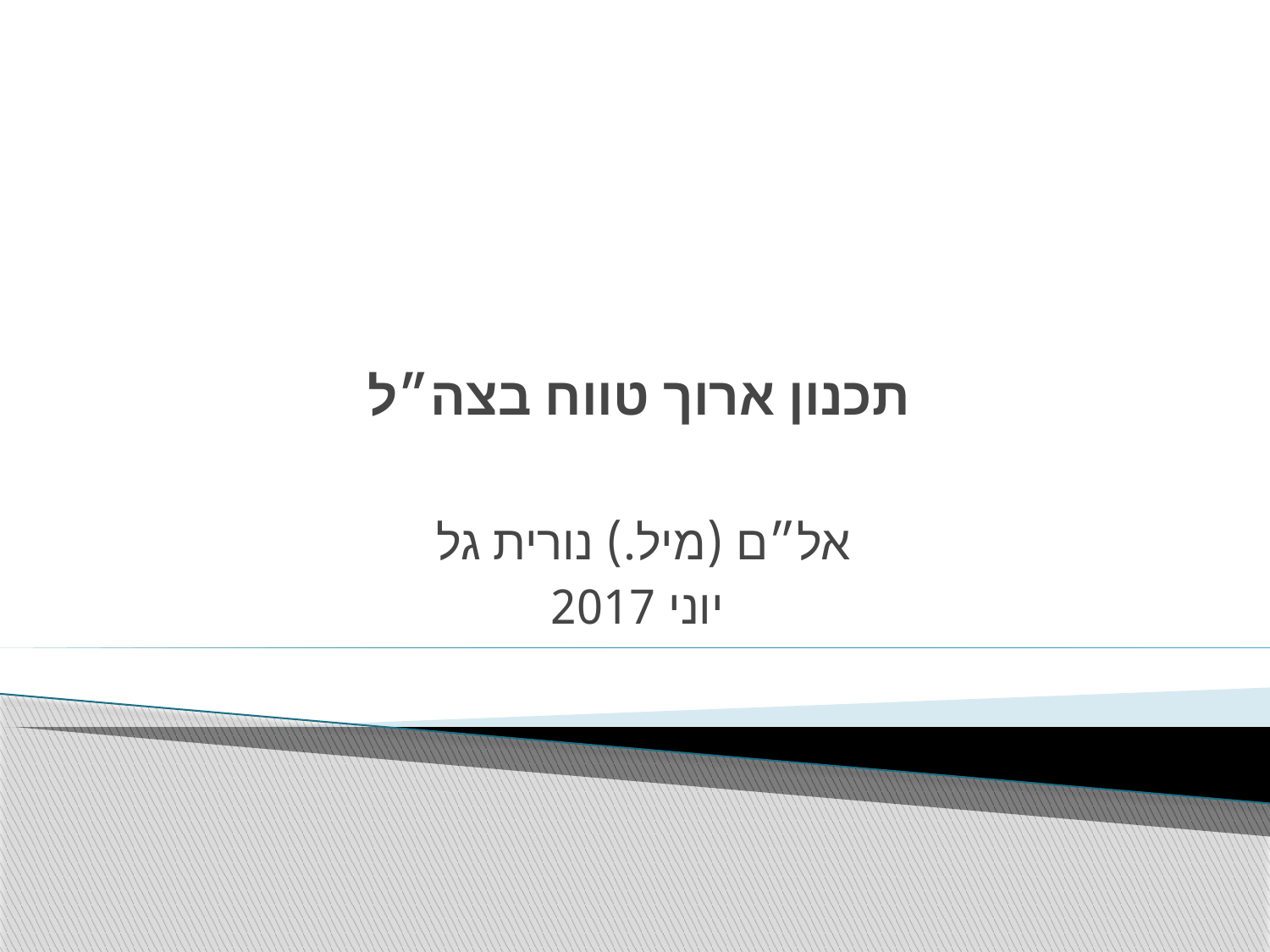

# תכנון ארוך טווח בצה״ל
אל״ם (מיל.) נורית גל
יוני 2017